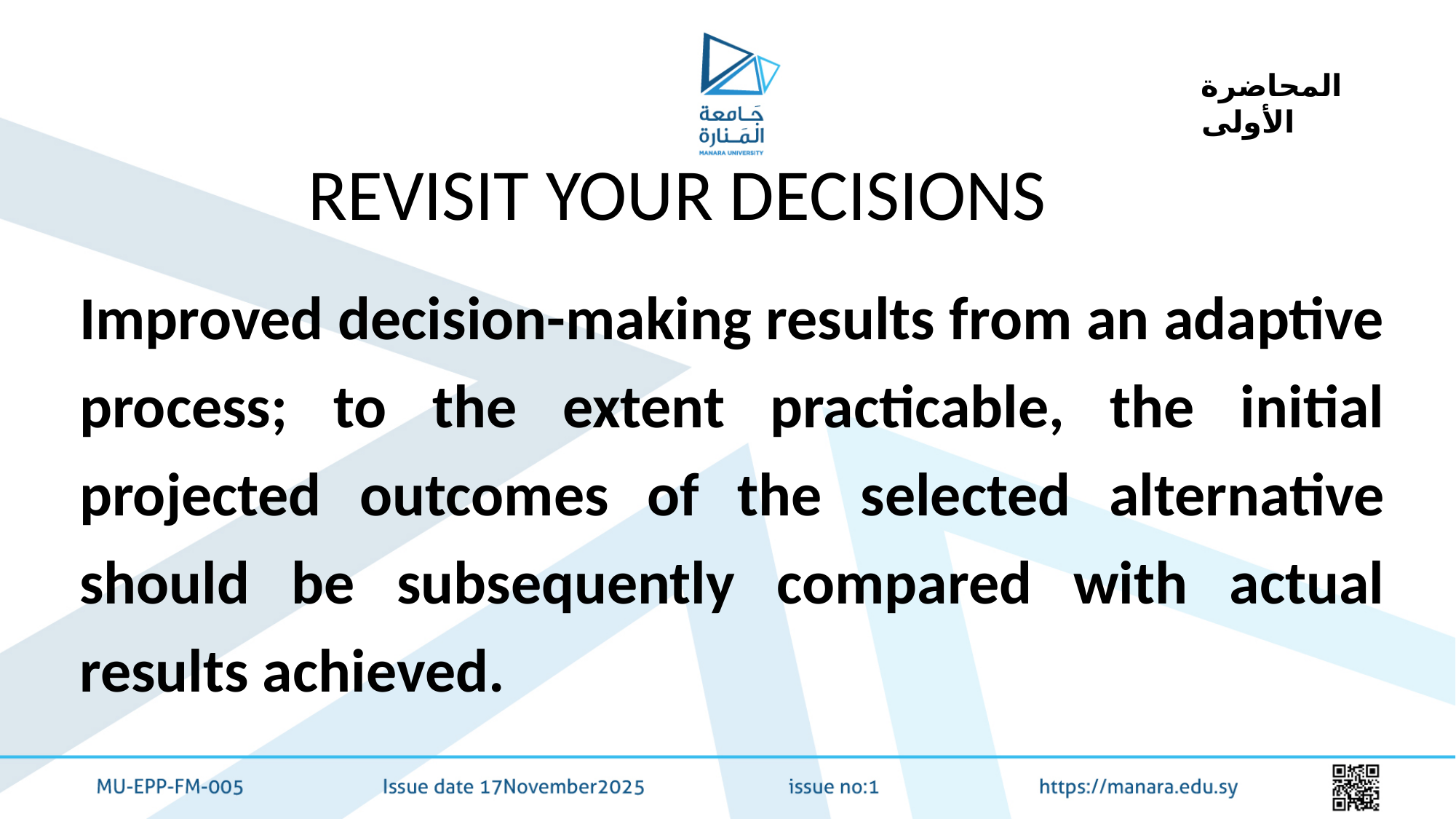

المحاضرة الأولى
REVISIT YOUR DECISIONS

Improved decision-making results from an adaptive process; to the extent practicable, the initial projected outcomes of the selected alternative should be subsequently compared with actual results achieved.